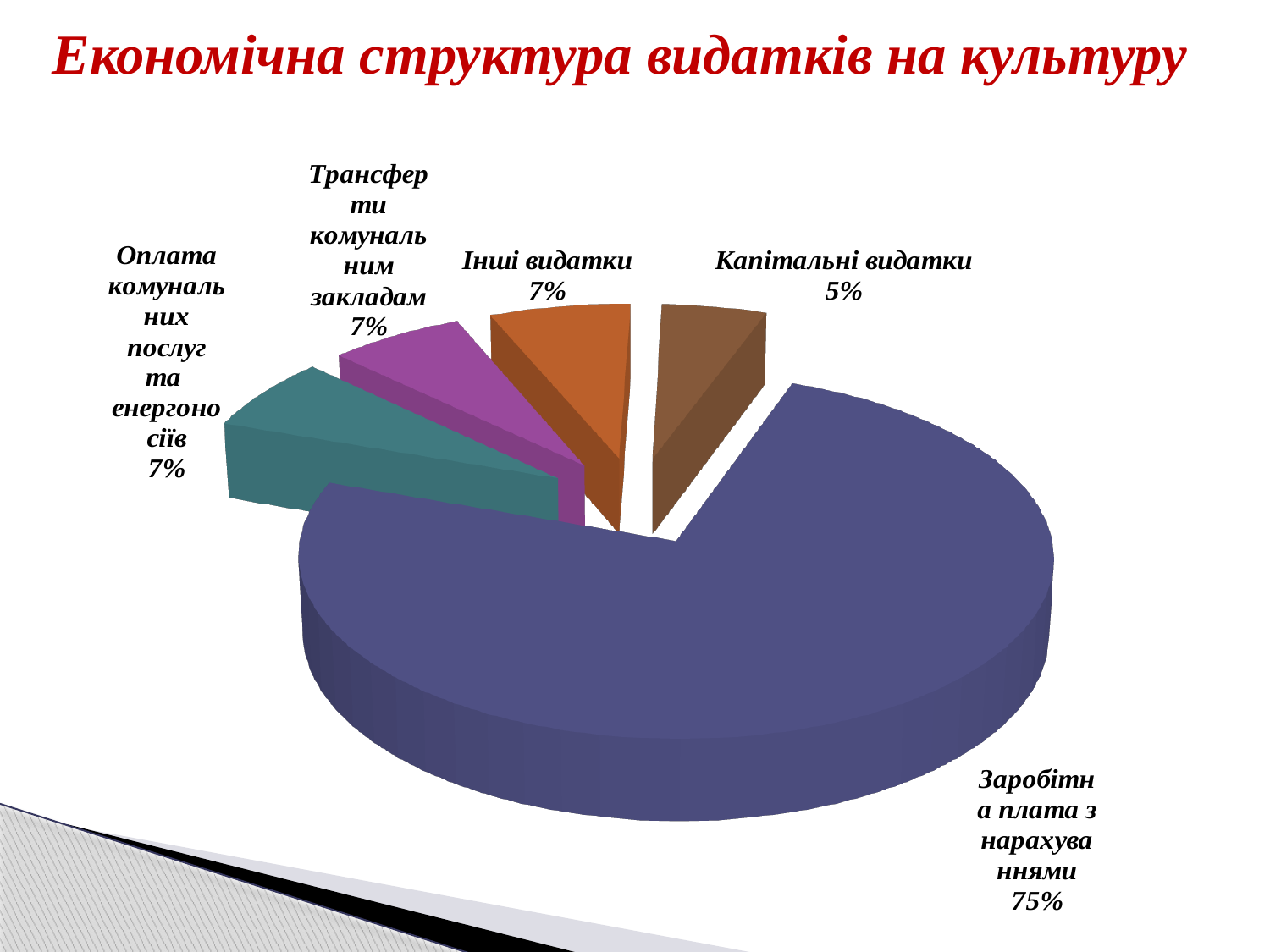

# Економічна структура видатків на культуру

[unsupported chart]